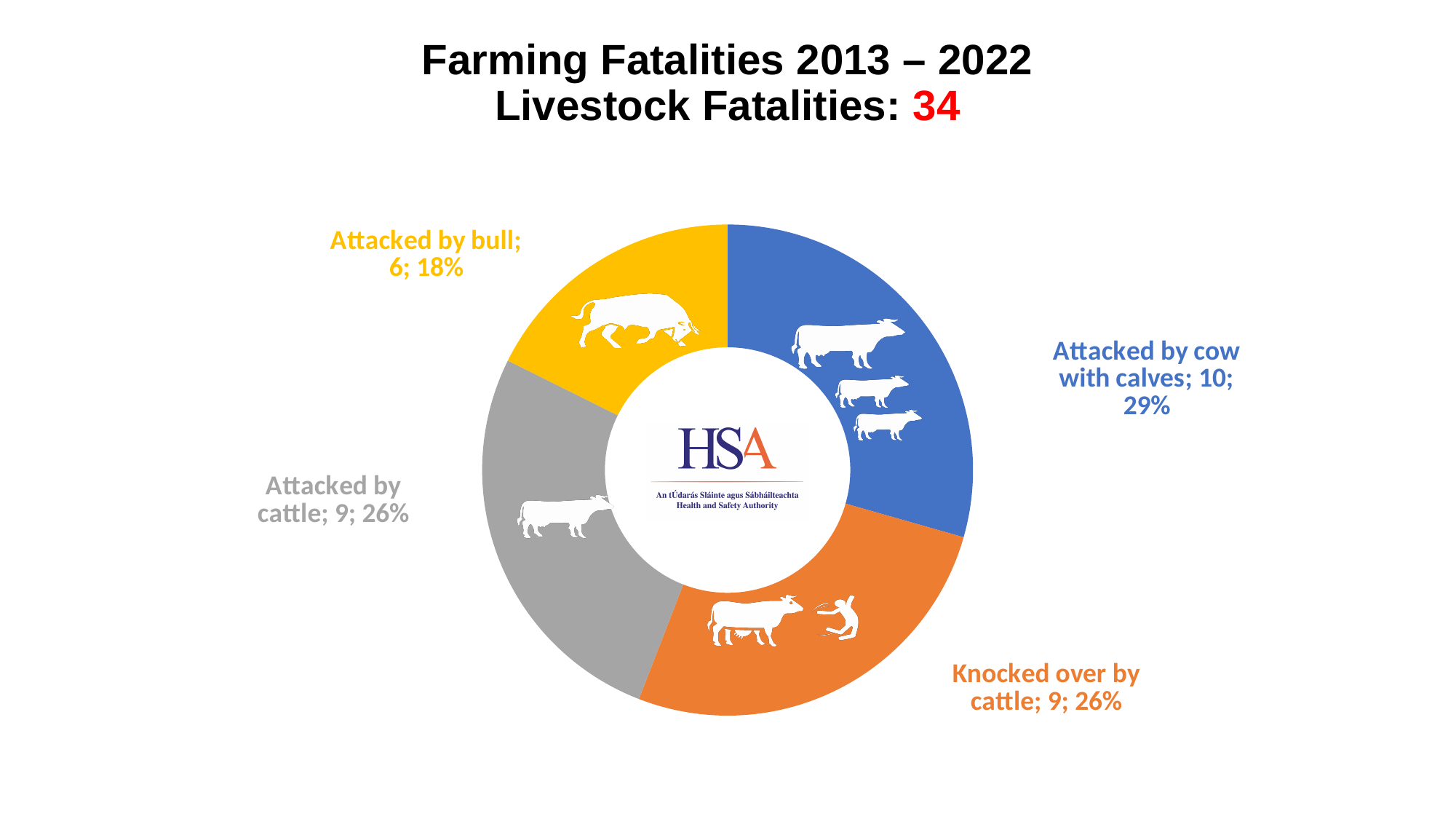

# Farming Fatalities 2013 – 2022 Livestock Fatalities: 34

### Chart

| Category | No. of Fatalities |
|---|---|
| Attacked by cow with calves | 10.0 |
| Knocked over by cattle | 9.0 |
| Attacked by cattle | 9.0 |
| Attacked by bull | 6.0 |